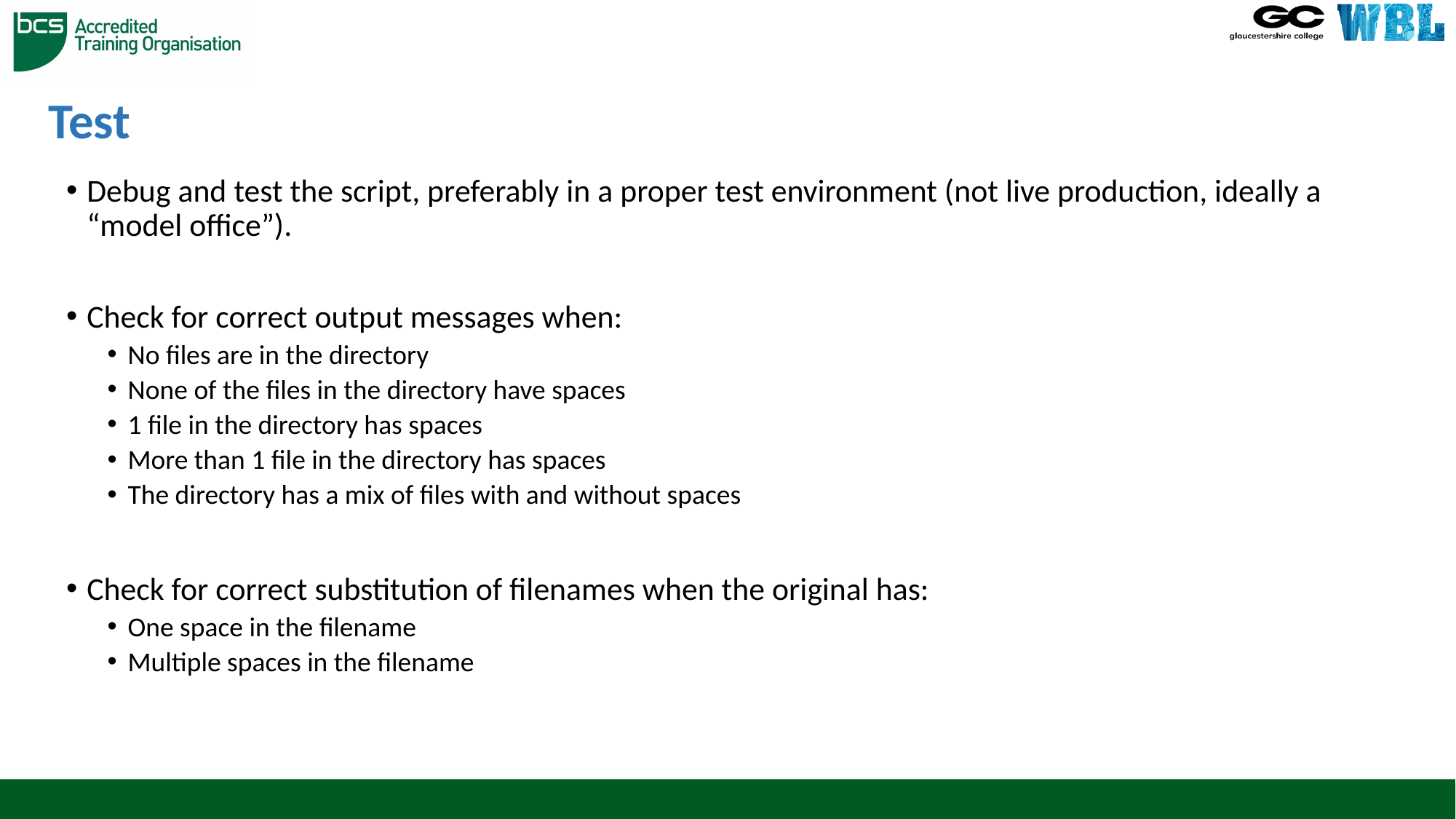

# Test
Debug and test the script, preferably in a proper test environment (not live production, ideally a “model office”).

Check for correct output messages when:
No files are in the directory
None of the files in the directory have spaces
1 file in the directory has spaces
More than 1 file in the directory has spaces
The directory has a mix of files with and without spaces

Check for correct substitution of filenames when the original has:
One space in the filename
Multiple spaces in the filename